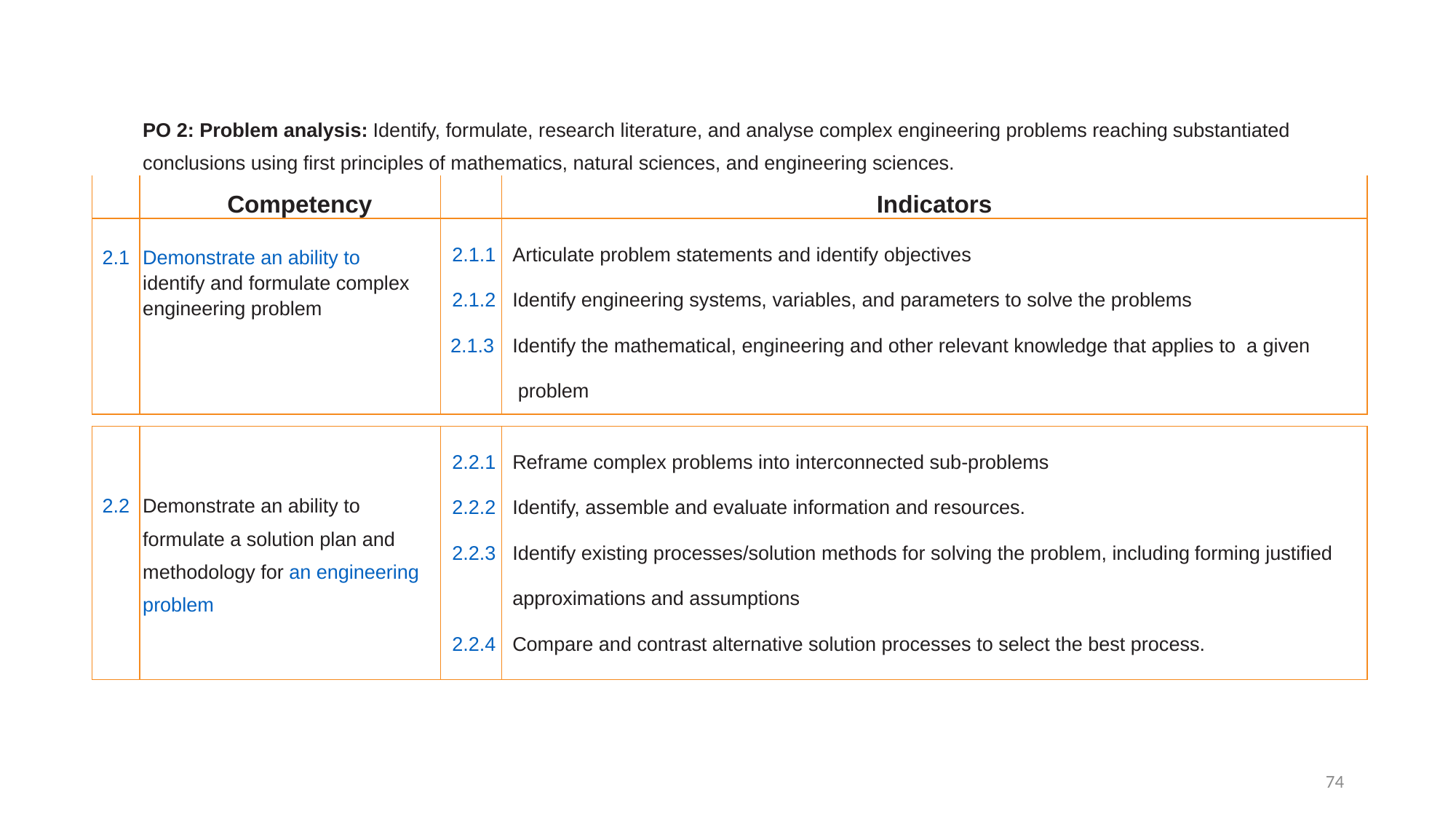

|  | PO 2: Problem analysis: Identify, formulate, research literature, and analyse complex engineering problems reaching substantiated conclusions using first principles of mathematics, natural sciences, and engineering sciences. |  |  |
| --- | --- | --- | --- |
|  | Competency |  | Indicators |
| 2.1 | Demonstrate an ability to identify and formulate complex engineering problem | 2.1.1 2.1.2 2.1.3 | Articulate problem statements and identify objectives Identify engineering systems, variables, and parameters to solve the problems Identify the mathematical, engineering and other relevant knowledge that applies to a given problem |
| 2.2 | Demonstrate an ability to formulate a solution plan and methodology for an engineering problem | 2.2.1 2.2.2 2.2.3 2.2.4 | Reframe complex problems into interconnected sub-problems Identify, assemble and evaluate information and resources. Identify existing processes/solution methods for solving the problem, including forming justified approximations and assumptions Compare and contrast alternative solution processes to select the best process. |
| --- | --- | --- | --- |
74
Examination Reform Policy